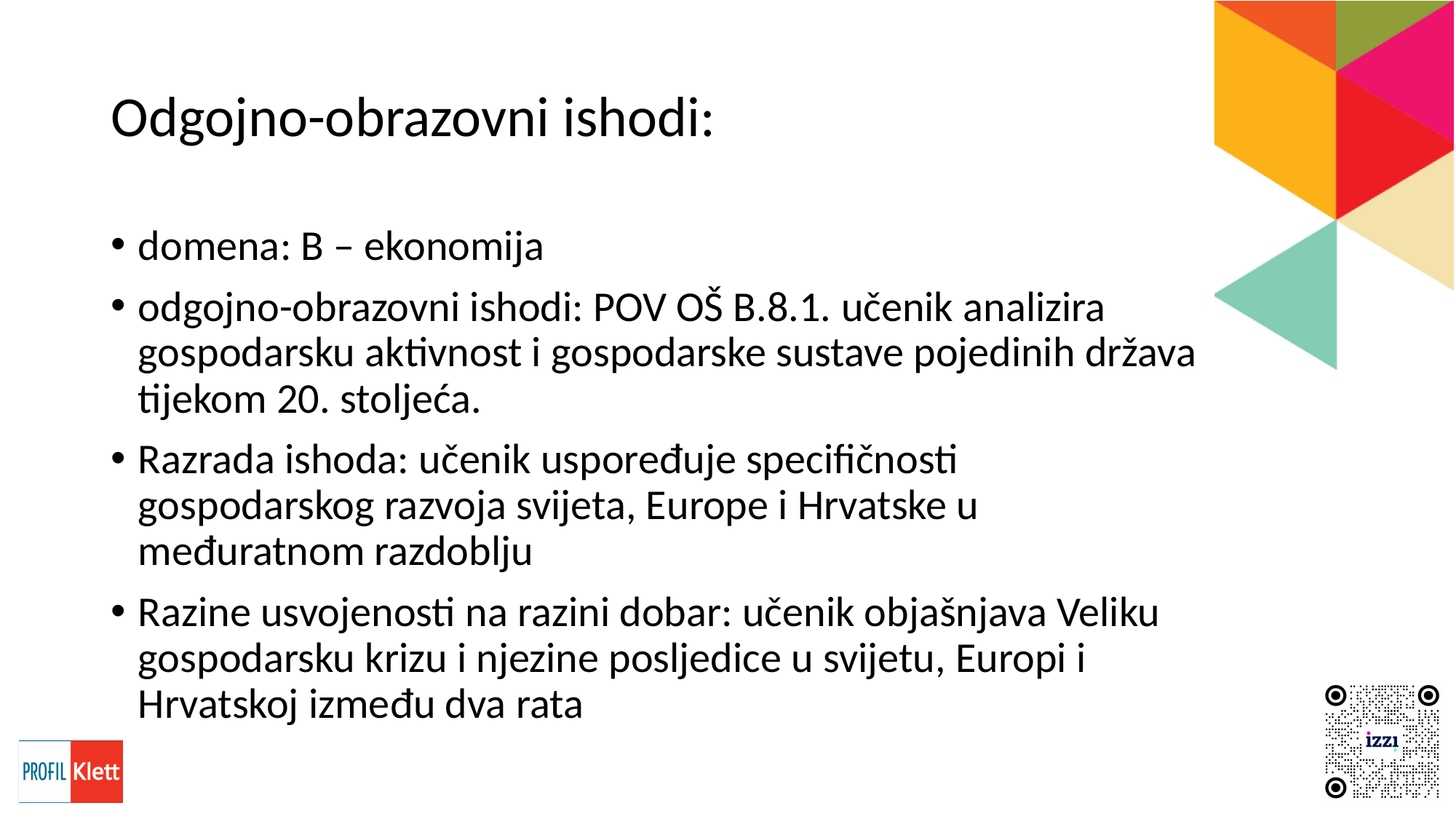

# Odgojno-obrazovni ishodi:
domena: B – ekonomija
odgojno-obrazovni ishodi: POV OŠ B.8.1. učenik analizira gospodarsku aktivnost i gospodarske sustave pojedinih država tijekom 20. stoljeća.
Razrada ishoda: učenik uspoređuje specifičnosti gospodarskog razvoja svijeta, Europe i Hrvatske u međuratnom razdoblju
Razine usvojenosti na razini dobar: učenik objašnjava Veliku gospodarsku krizu i njezine posljedice u svijetu, Europi i Hrvatskoj između dva rata